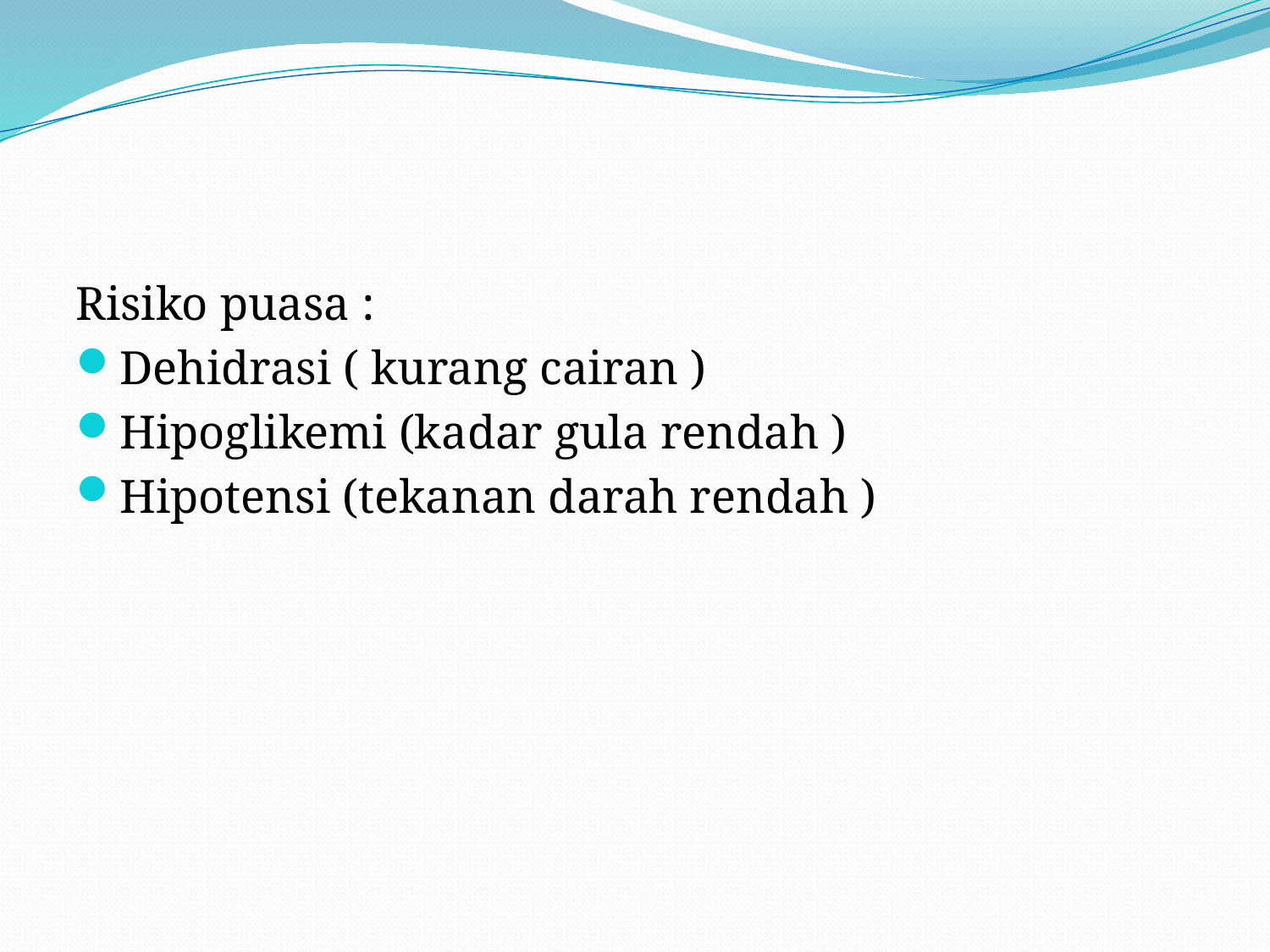

#
Risiko puasa :
Dehidrasi ( kurang cairan )
Hipoglikemi (kadar gula rendah )
Hipotensi (tekanan darah rendah )